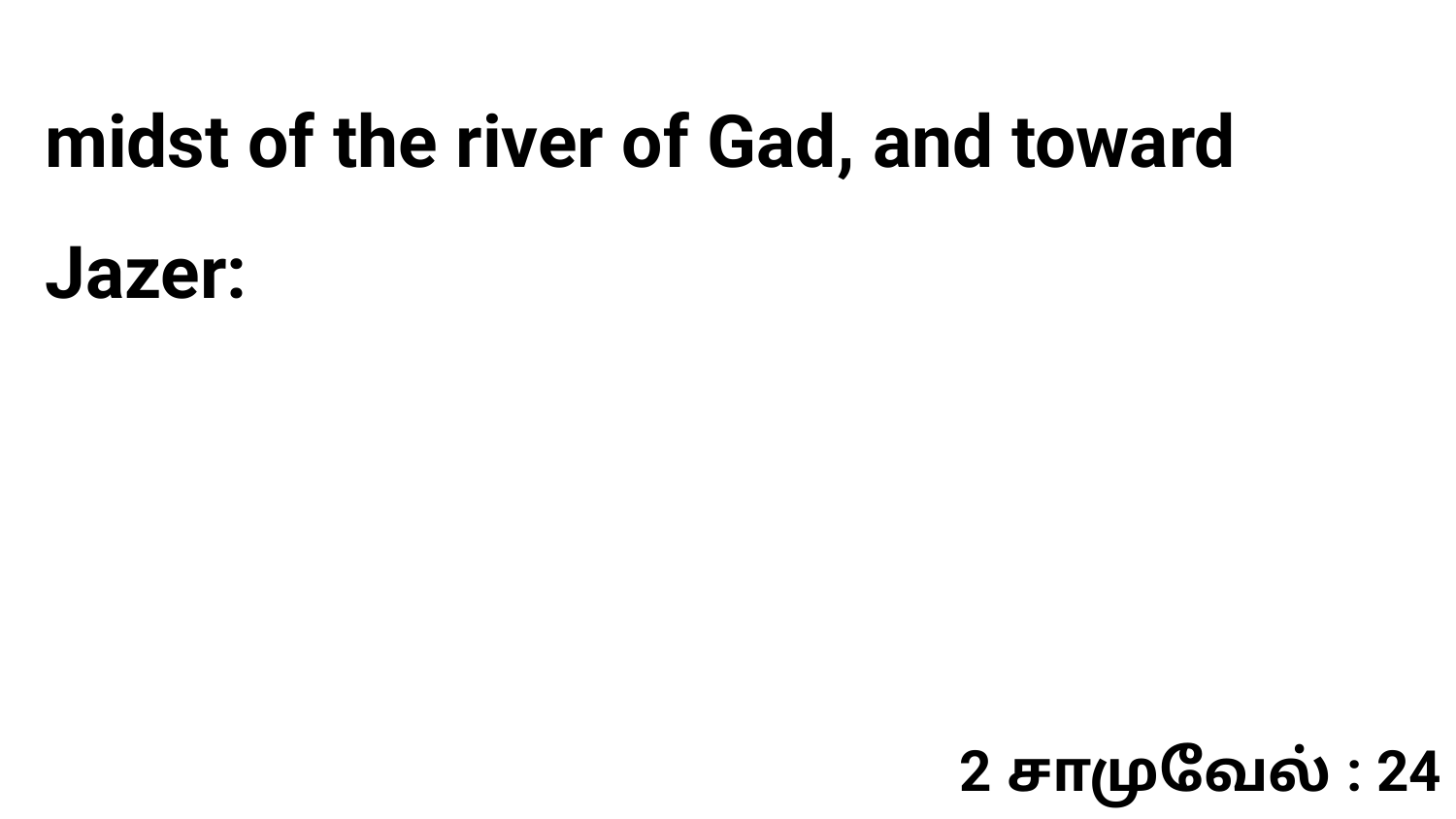

midst of the river of Gad, and toward Jazer:
2 சாமுவேல் : 24